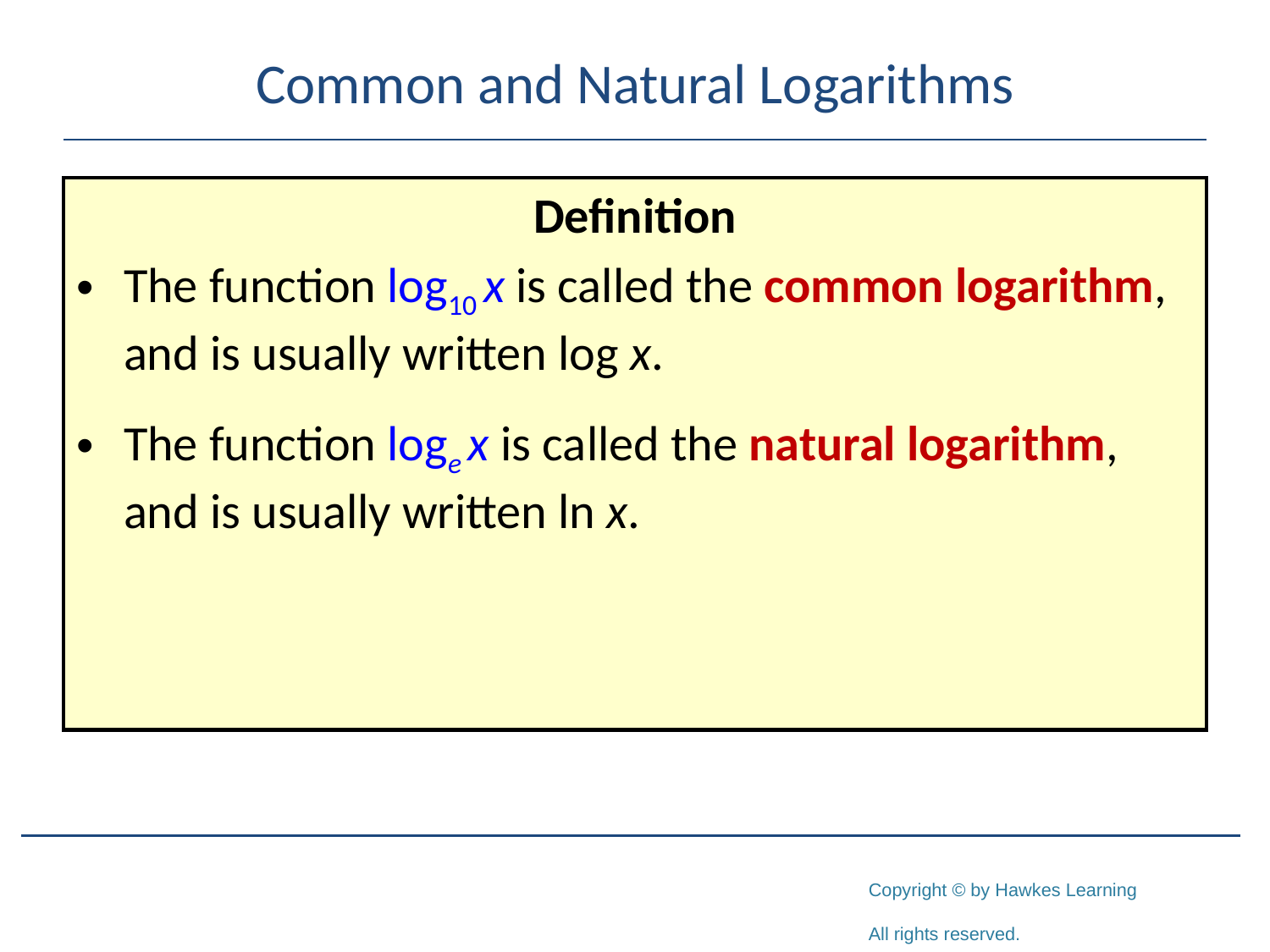

# Common and Natural Logarithms
Definition
The function log10 x is called the common logarithm, and is usually written log x.
The function loge x is called the natural logarithm, and is usually written ln x.